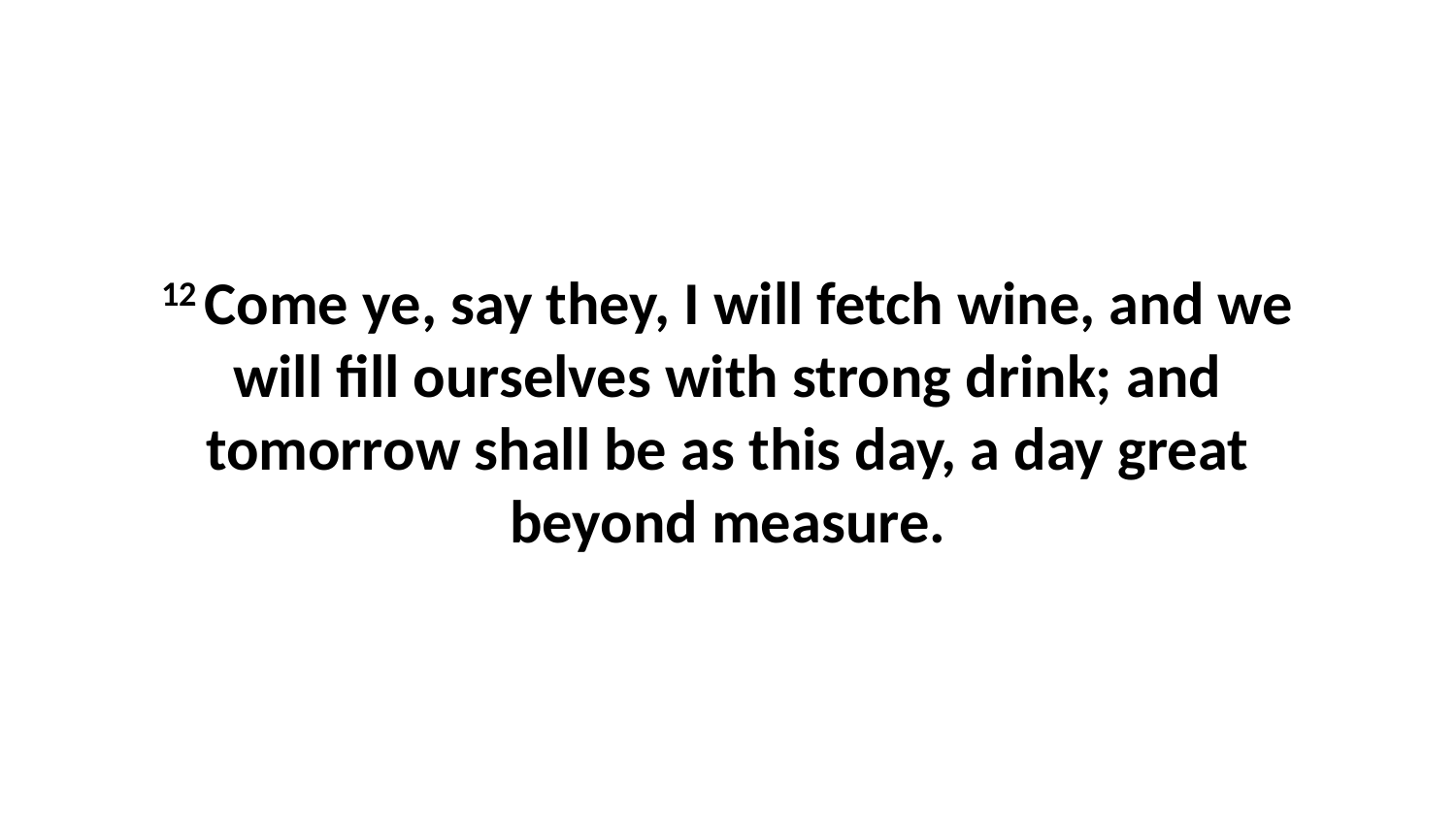

12 Come ye, say they, I will fetch wine, and we will fill ourselves with strong drink; and tomorrow shall be as this day, a day great beyond measure.